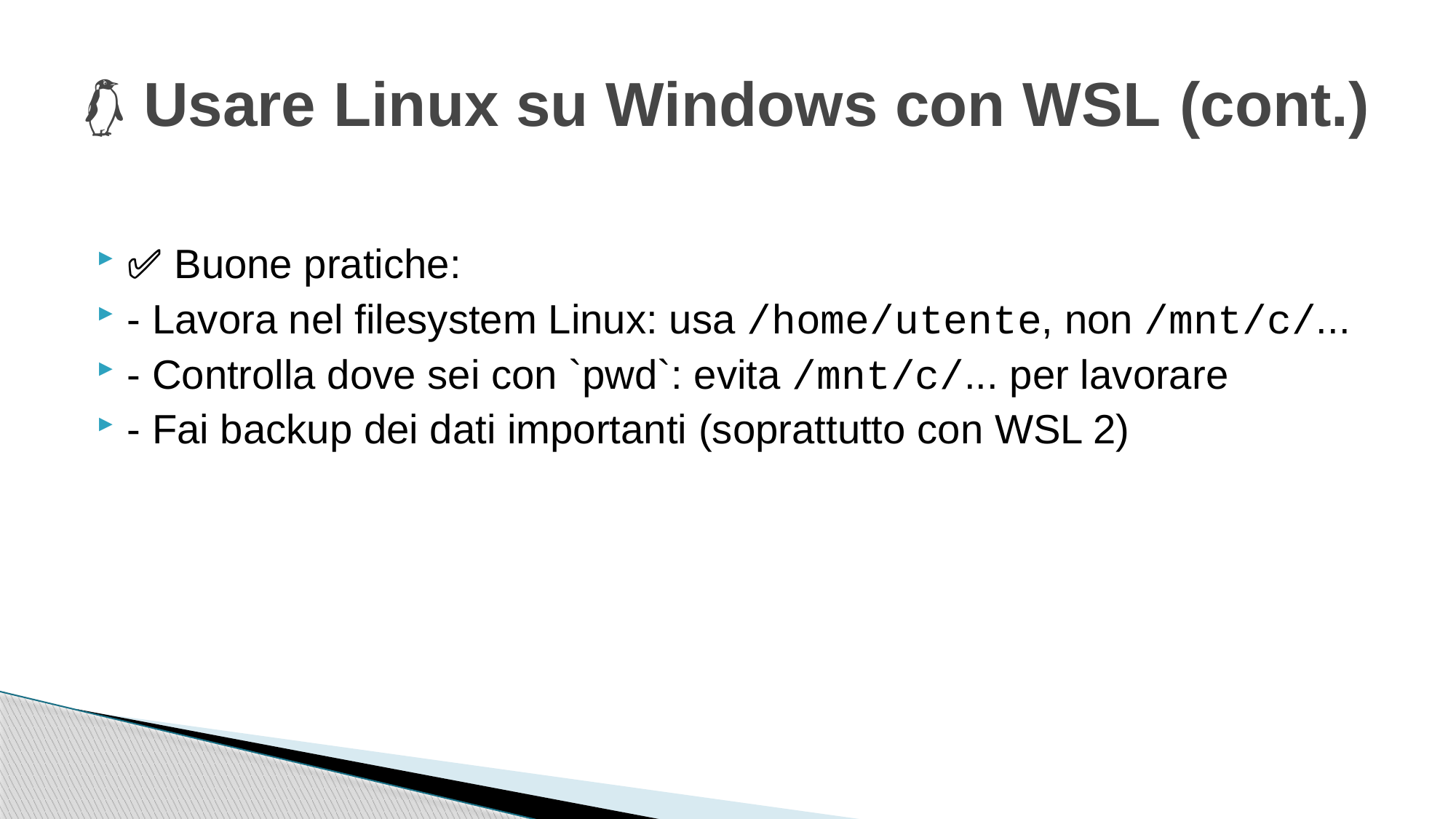

# 🐧 Usare Linux su Windows con WSL (cont.)

✅ Buone pratiche:
- Lavora nel filesystem Linux: usa /home/utente, non /mnt/c/...
- Controlla dove sei con `pwd`: evita /mnt/c/... per lavorare
- Fai backup dei dati importanti (soprattutto con WSL 2)